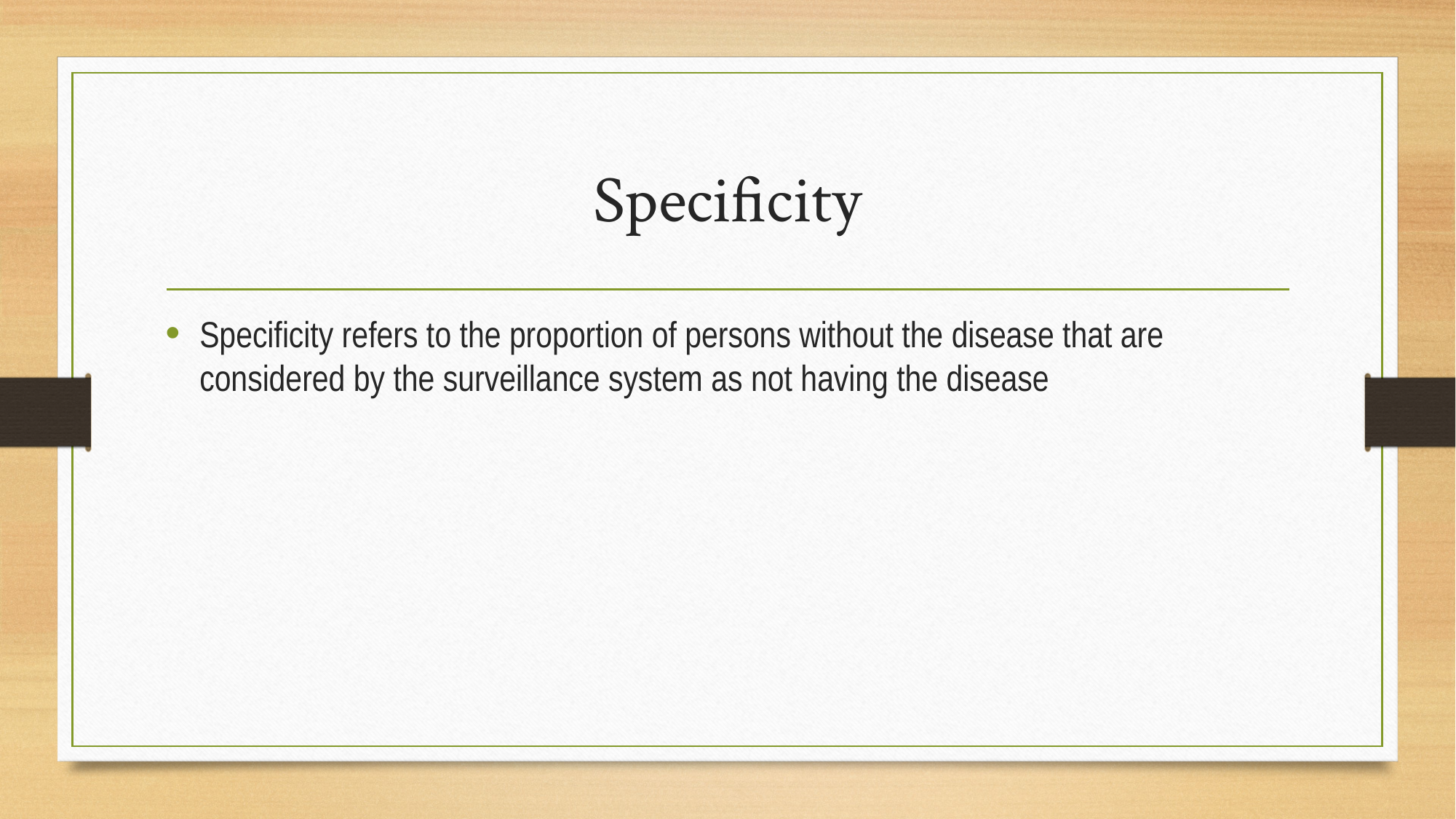

# Specificity
Specificity refers to the proportion of persons without the disease that are considered by the surveillance system as not having the disease